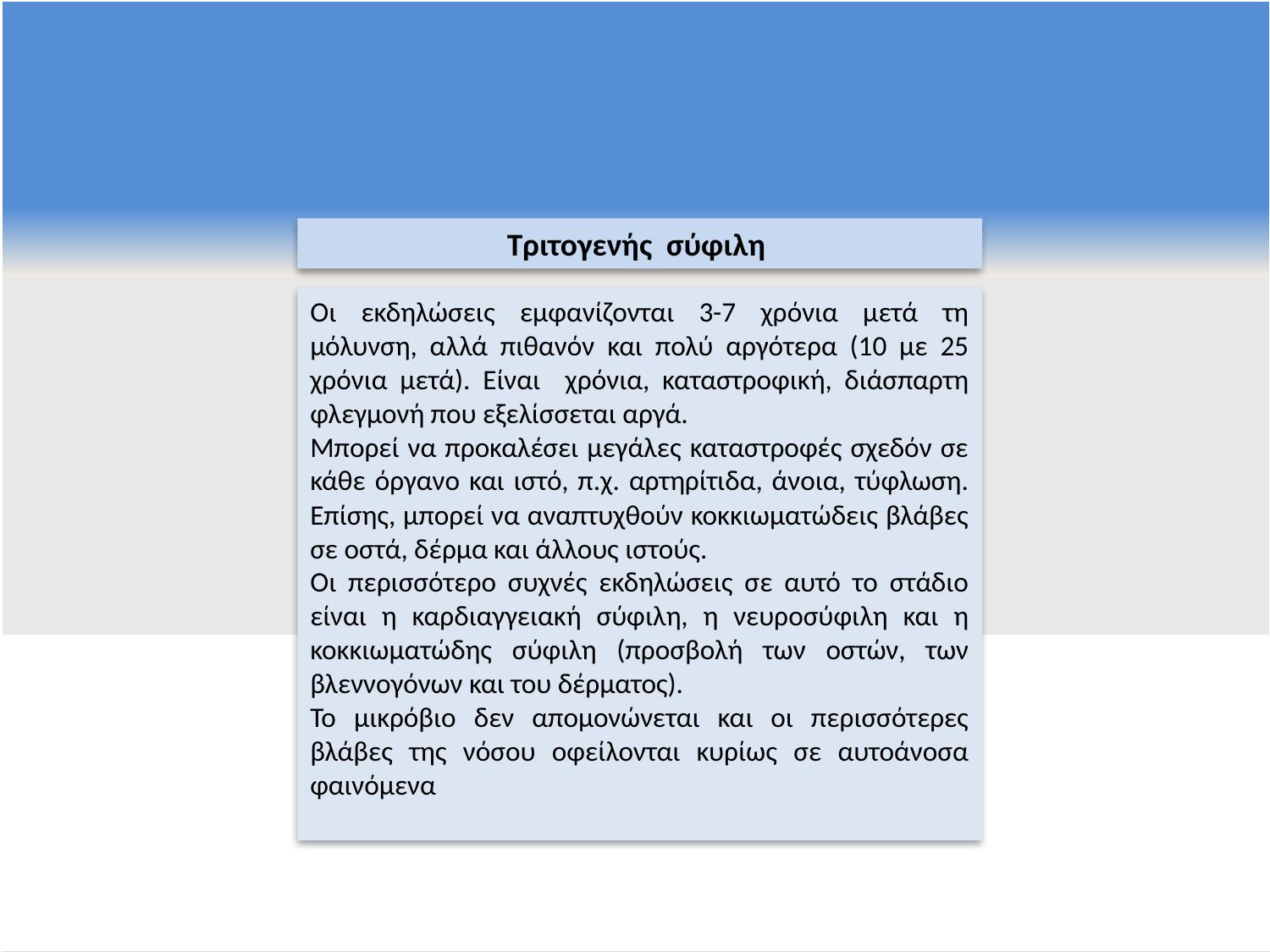

Τριτογενής  σύφιλη
Οι εκδηλώσεις εμφανίζονται 3-7 χρόνια μετά τη μόλυνση, αλλά πιθανόν και πολύ αργότερα (10 με 25 χρόνια μετά). Είναι  χρόνια, καταστροφική, διάσπαρτη φλεγμονή που εξελίσσεται αργά.
Μπορεί να προκαλέσει μεγάλες καταστροφές σχεδόν σε κάθε όργανο και ιστό, π.χ. αρτηρίτιδα, άνοια, τύφλωση. Επίσης, μπορεί να αναπτυχθούν κοκκιωματώδεις βλάβες σε οστά, δέρμα και άλλους ιστούς.
Οι περισσότερο συχνές εκδηλώσεις σε αυτό το στάδιο είναι η καρδιαγγειακή σύφιλη, η νευροσύφιλη και η κοκκιωματώδης σύφιλη (προσβολή των οστών, των βλεννογόνων και του δέρματος).
Το μικρόβιο δεν απομονώνεται και οι περισσότερες βλάβες της νόσου οφείλονται κυρίως σε αυτοάνοσα φαινόμενα